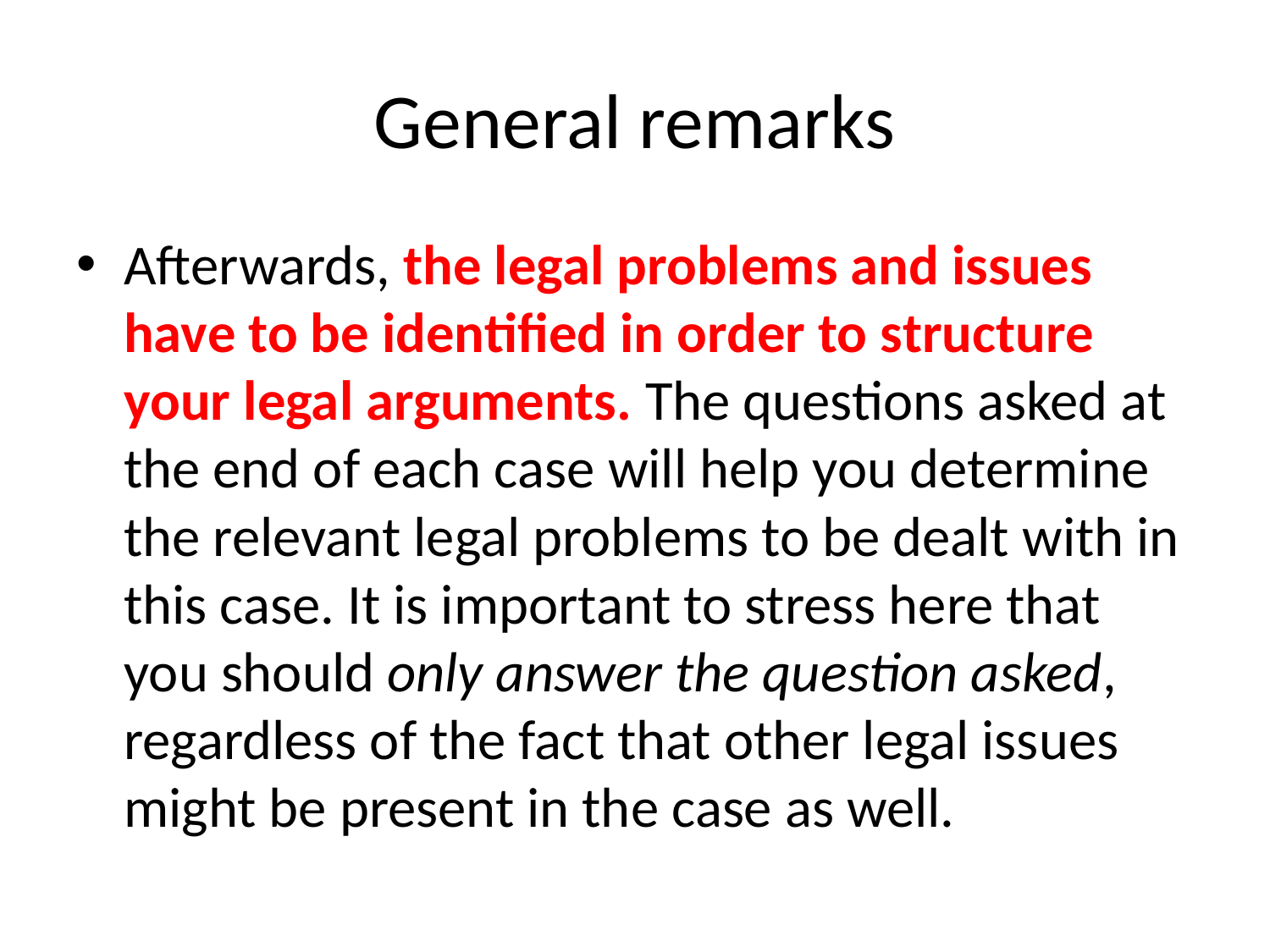

# General remarks
Afterwards, the legal problems and issues have to be identified in order to structure your legal arguments. The questions asked at the end of each case will help you determine the relevant legal problems to be dealt with in this case. It is important to stress here that you should only answer the question asked, regardless of the fact that other legal issues might be present in the case as well.